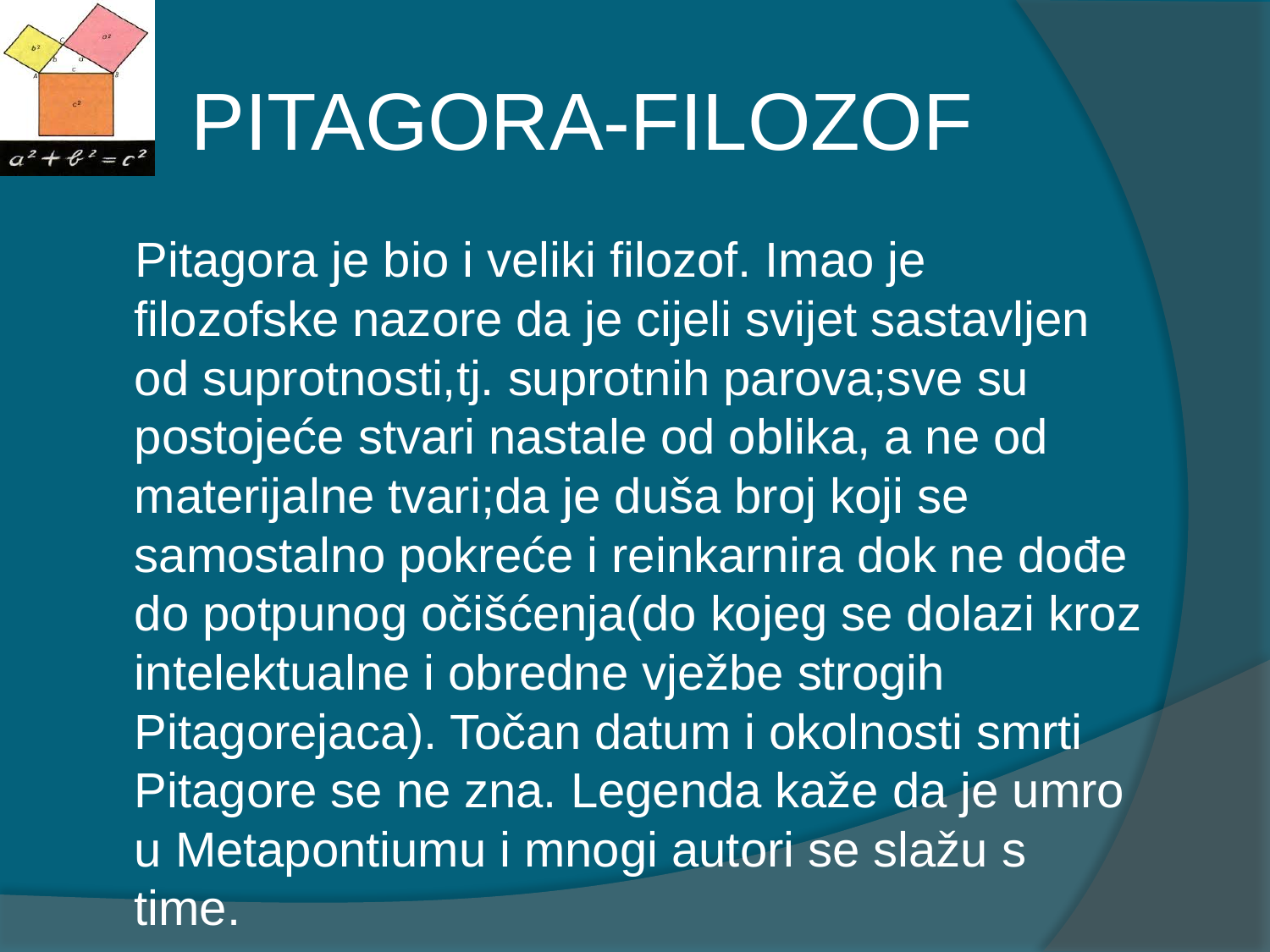

# PITAGORA-FILOZOF
    Pitagora je bio i veliki filozof. Imao je filozofske nazore da je cijeli svijet sastavljen od suprotnosti,tj. suprotnih parova;sve su postojeće stvari nastale od oblika, a ne od materijalne tvari;da je duša broj koji se samostalno pokreće i reinkarnira dok ne dođe do potpunog očišćenja(do kojeg se dolazi kroz intelektualne i obredne vježbe strogih Pitagorejaca). Točan datum i okolnosti smrti Pitagore se ne zna. Legenda kaže da je umro u Metapontiumu i mnogi autori se slažu s time.